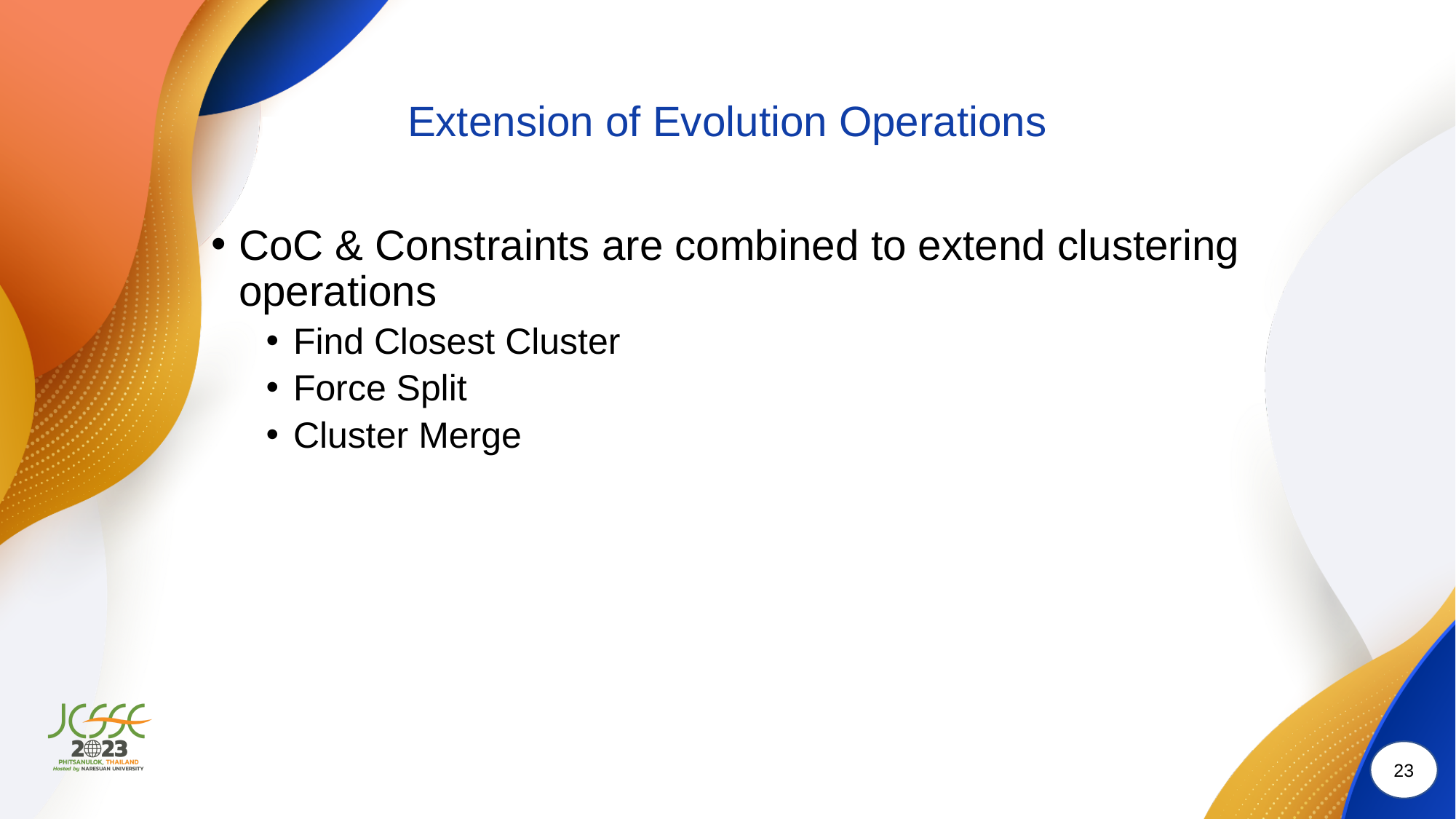

# Extension of Evolution Operations
CoC & Constraints are combined to extend clustering operations
Find Closest Cluster
Force Split
Cluster Merge